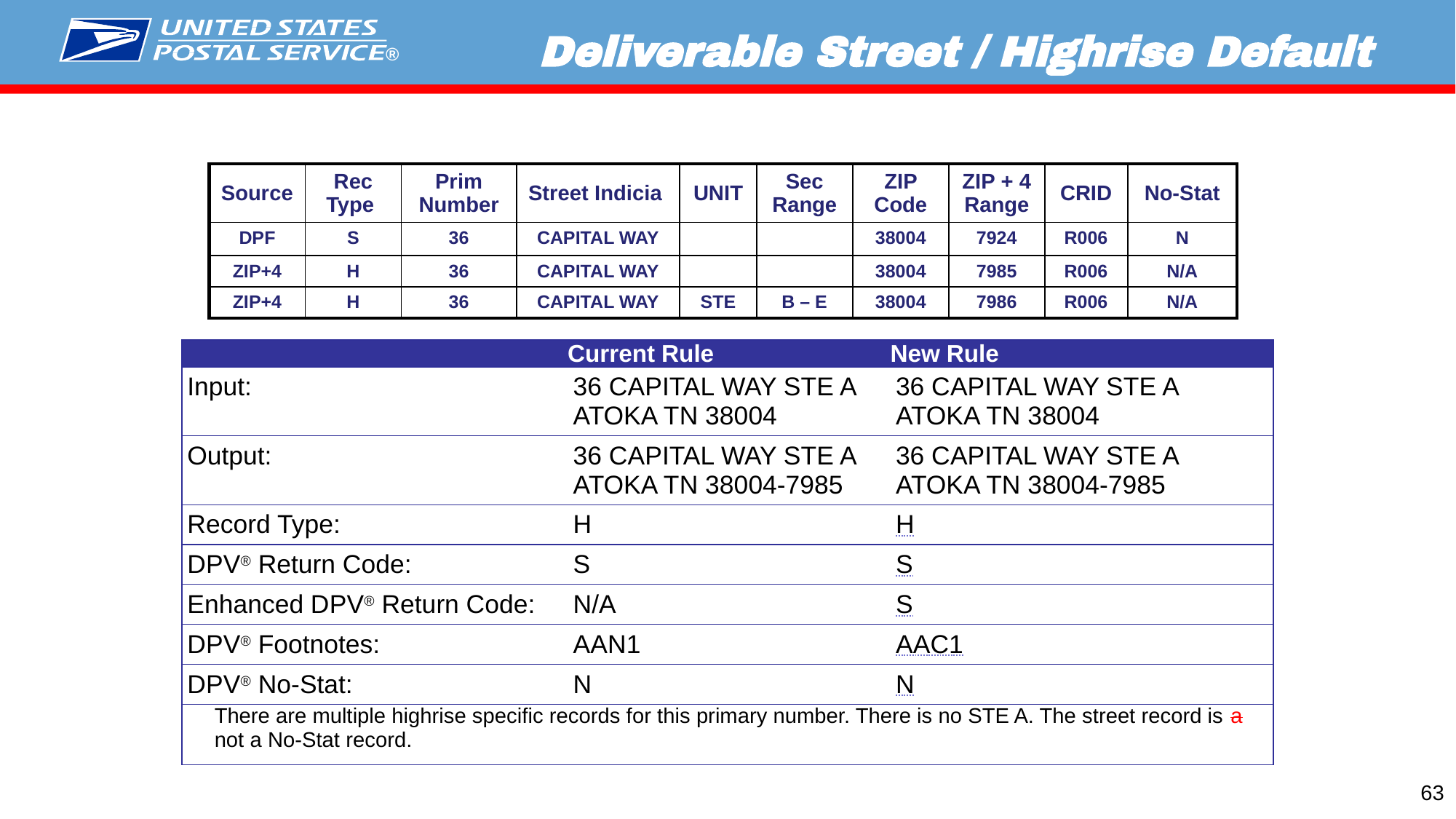

Deliverable Street / Highrise Default
| Source | Rec Type | Prim Number | Street Indicia | UNIT | Sec Range | ZIP Code | ZIP + 4 Range | CRID | No-Stat |
| --- | --- | --- | --- | --- | --- | --- | --- | --- | --- |
| DPF | S | 36 | CAPITAL WAY |  |  | 38004 | 7924 | R006 | N |
| ZIP+4 | H | 36 | CAPITAL WAY |  |  | 38004 | 7985 | R006 | N/A |
| ZIP+4 | H | 36 | CAPITAL WAY | STE | B – E | 38004 | 7986 | R006 | N/A |
|  | Current Rule | New Rule |
| --- | --- | --- |
| Input: | 36 CAPITAL WAY STE A ATOKA TN 38004 | 36 CAPITAL WAY STE A ATOKA TN 38004 |
| Output: | 36 CAPITAL WAY STE A ATOKA TN 38004-7985 | 36 CAPITAL WAY STE A ATOKA TN 38004-7985 |
| Record Type: | H | H |
| DPV® Return Code: | S | S |
| Enhanced DPV® Return Code: | N/A | S |
| DPV® Footnotes: | AAN1 | AAC1 |
| DPV® No-Stat: | N | N |
| There are multiple highrise specific records for this primary number. There is no STE A. The street record is a not a No-Stat record. |  |  |
63